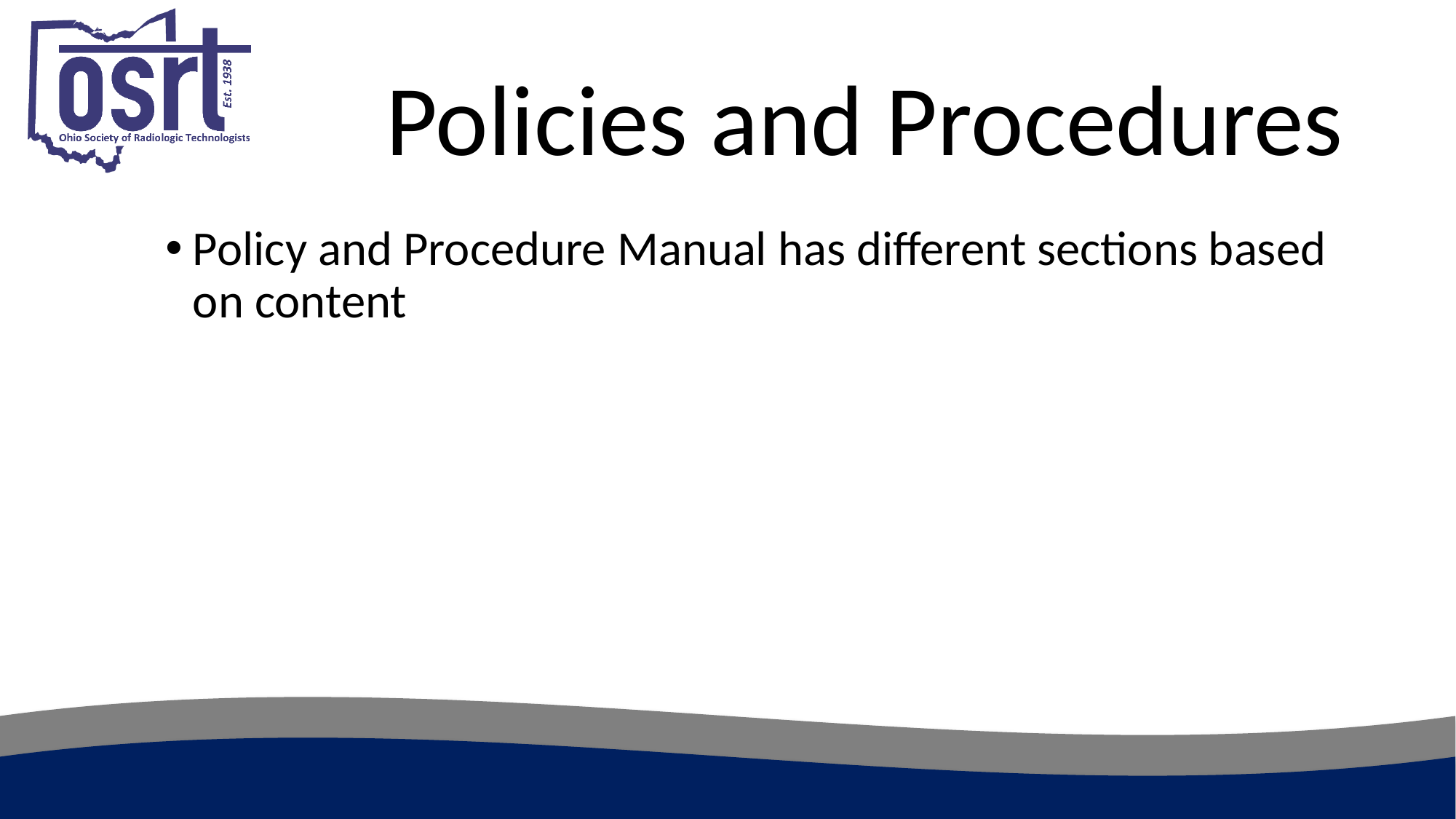

# Policies and Procedures
Policy and Procedure Manual has different sections based on content